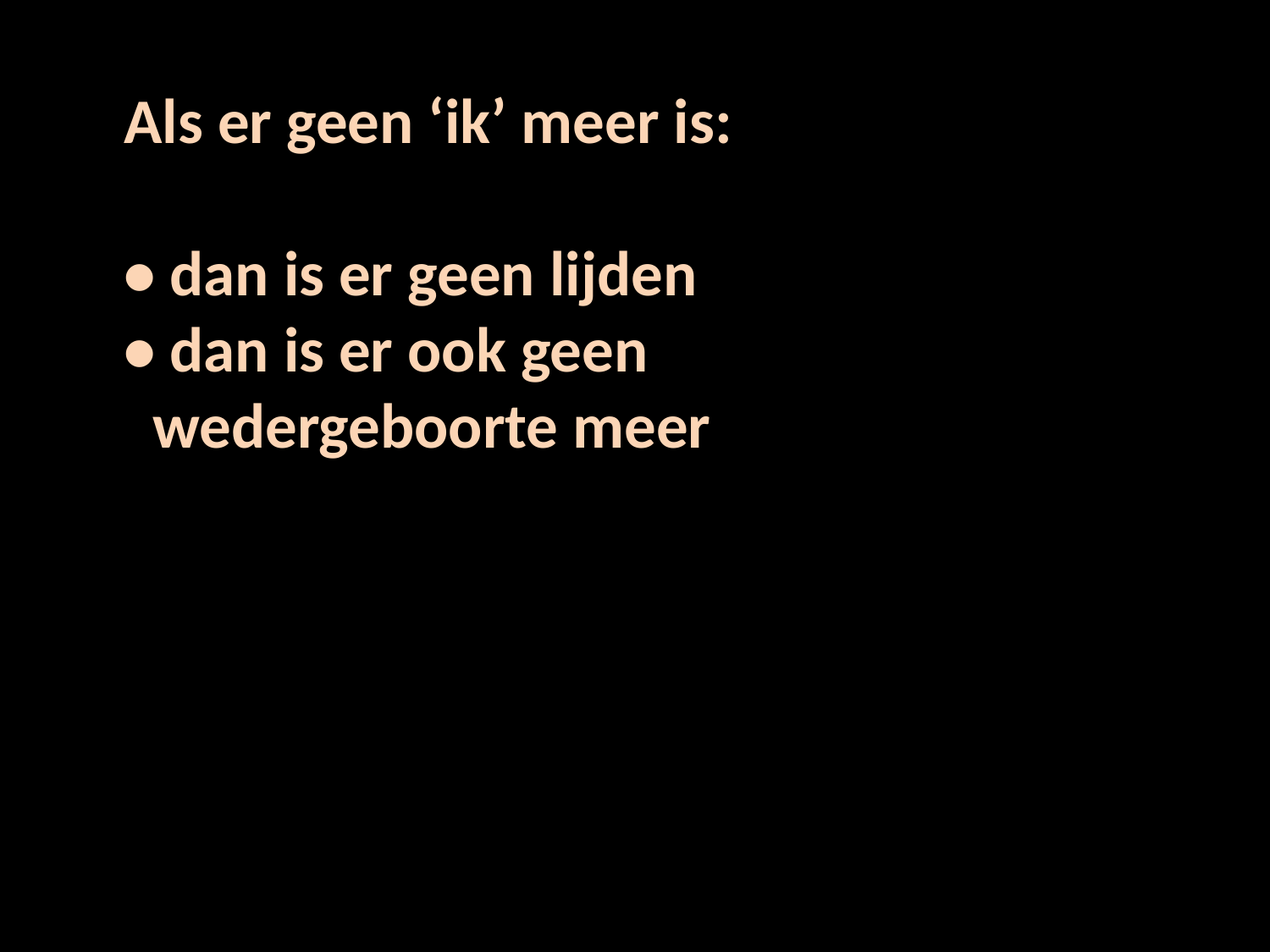

Als er geen ‘ik’ meer is:

• dan is er geen lijden
• dan is er ook geen
  wedergeboorte meer